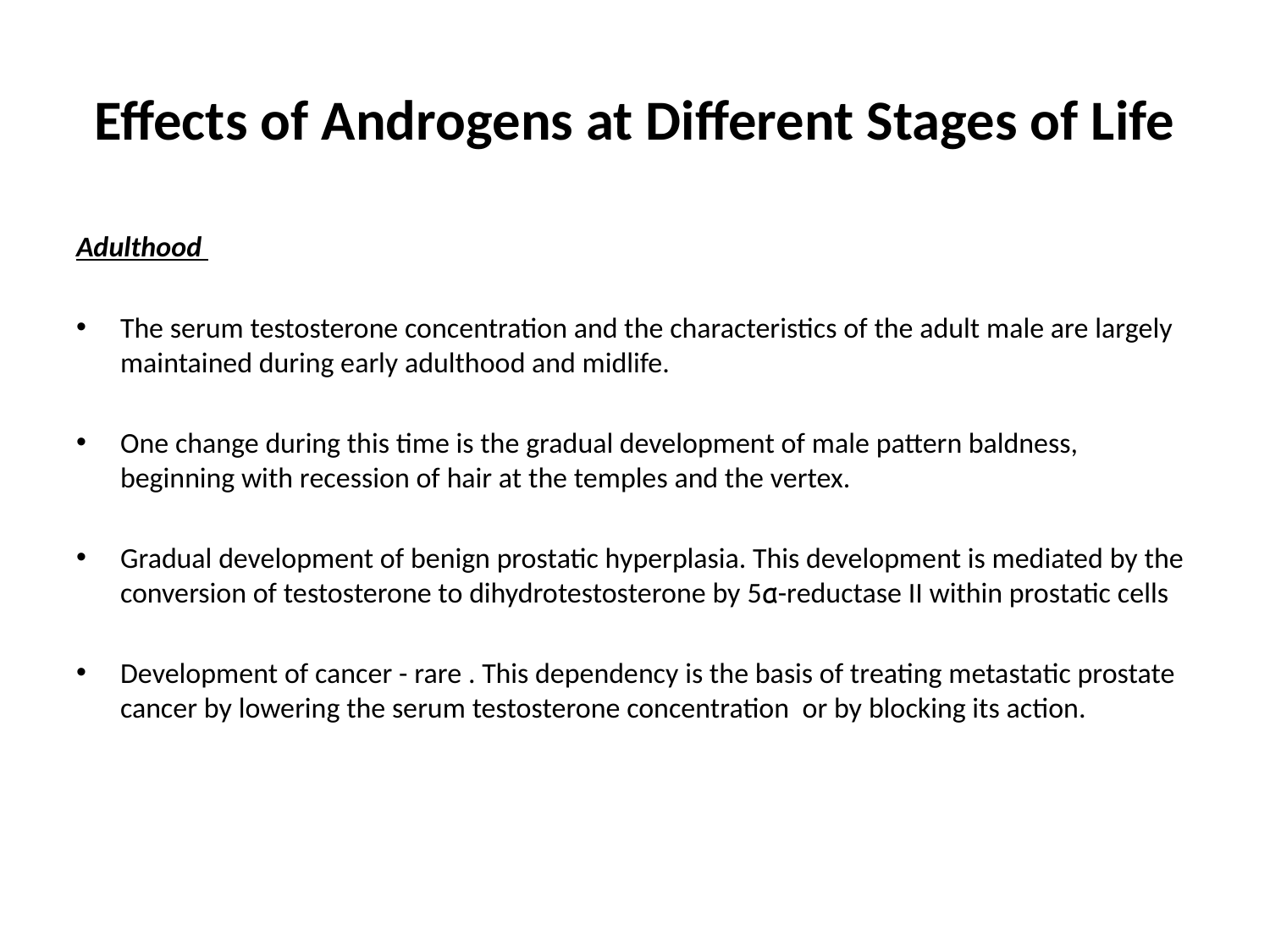

# Effects of Androgens at Different Stages of Life
Adulthood

The serum testosterone concentration and the characteristics of the adult male are largely maintained during early adulthood and midlife.

One change during this time is the gradual development of male pattern baldness, beginning with recession of hair at the temples and the vertex.

Gradual development of benign prostatic hyperplasia. This development is mediated by the conversion of testosterone to dihydrotestosterone by 5α-reductase II within prostatic cells

Development of cancer - rare . This dependency is the basis of treating metastatic prostate cancer by lowering the serum testosterone concentration  or by blocking its action.